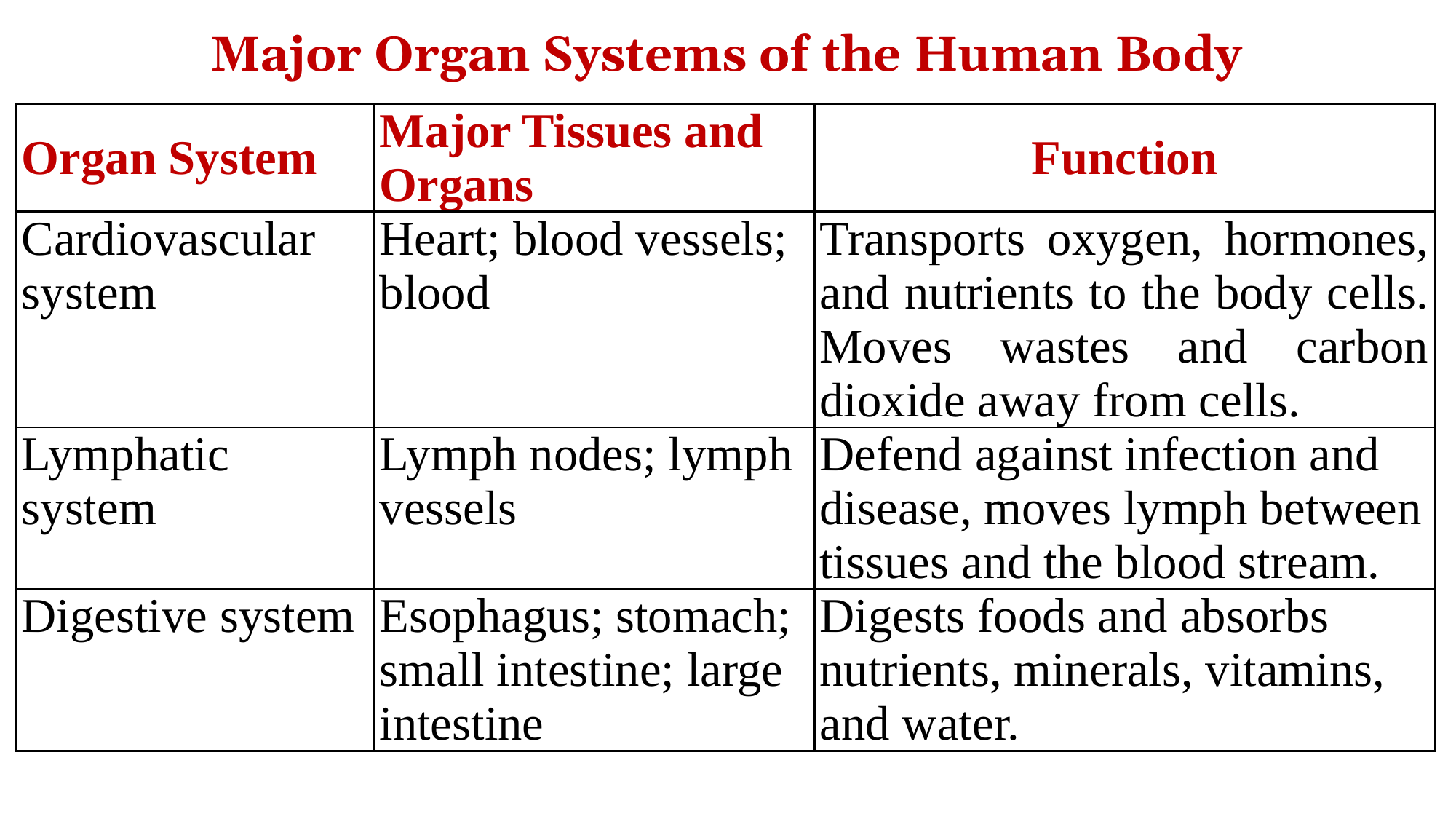

Major Organ Systems of the Human Body
| Organ System | Major Tissues and Organs | Function |
| --- | --- | --- |
| Cardiovascular system | Heart; blood vessels; blood | Transports oxygen, hormones, and nutrients to the body cells. Moves wastes and carbon dioxide away from cells. |
| Lymphatic system | Lymph nodes; lymph vessels | Defend against infection and disease, moves lymph between tissues and the blood stream. |
| Digestive system | Esophagus; stomach; small intestine; large intestine | Digests foods and absorbs nutrients, minerals, vitamins, and water. |